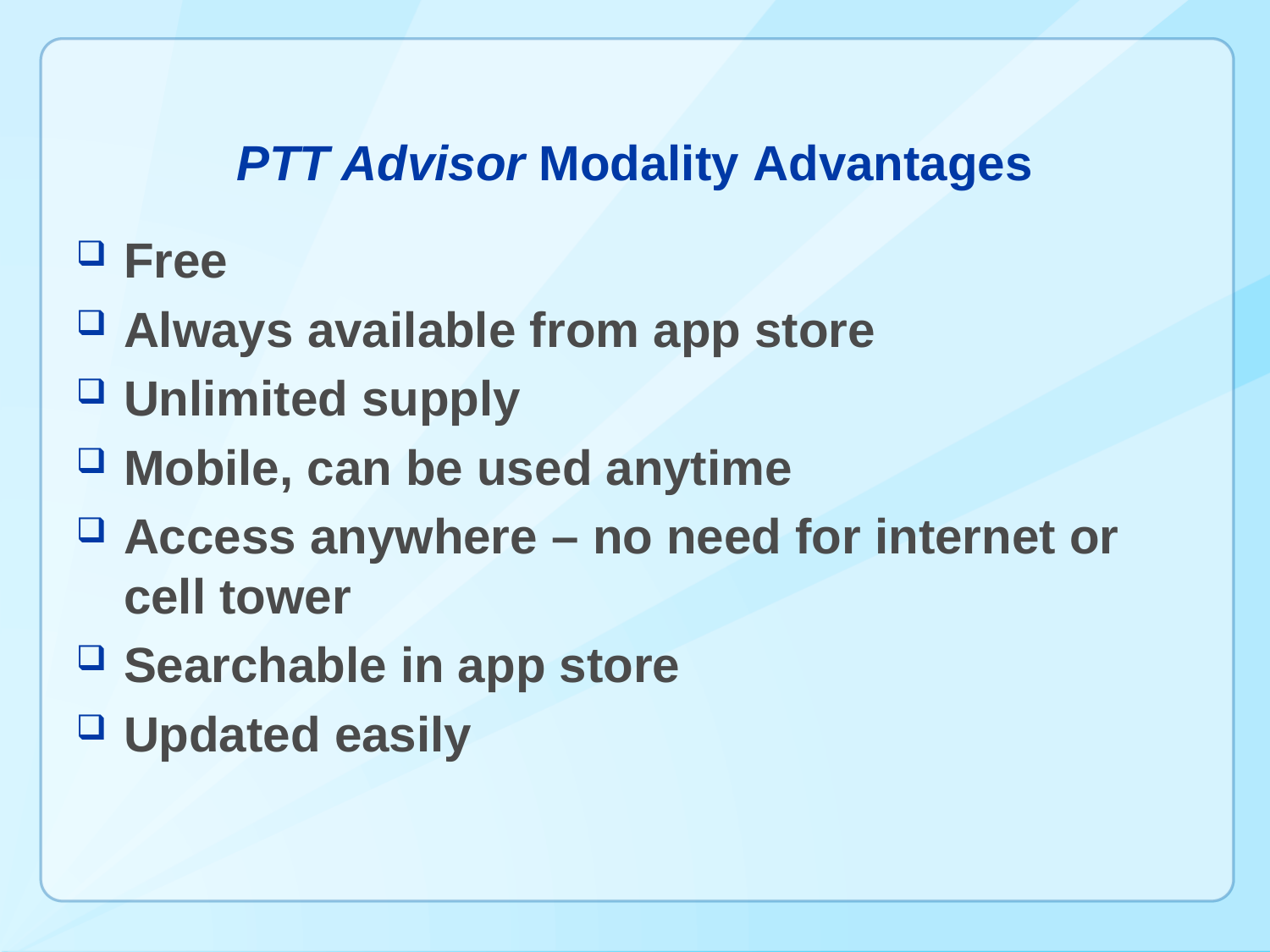

# PTT Advisor Modality Advantages
Free
Always available from app store
Unlimited supply
Mobile, can be used anytime
Access anywhere – no need for internet or cell tower
Searchable in app store
Updated easily